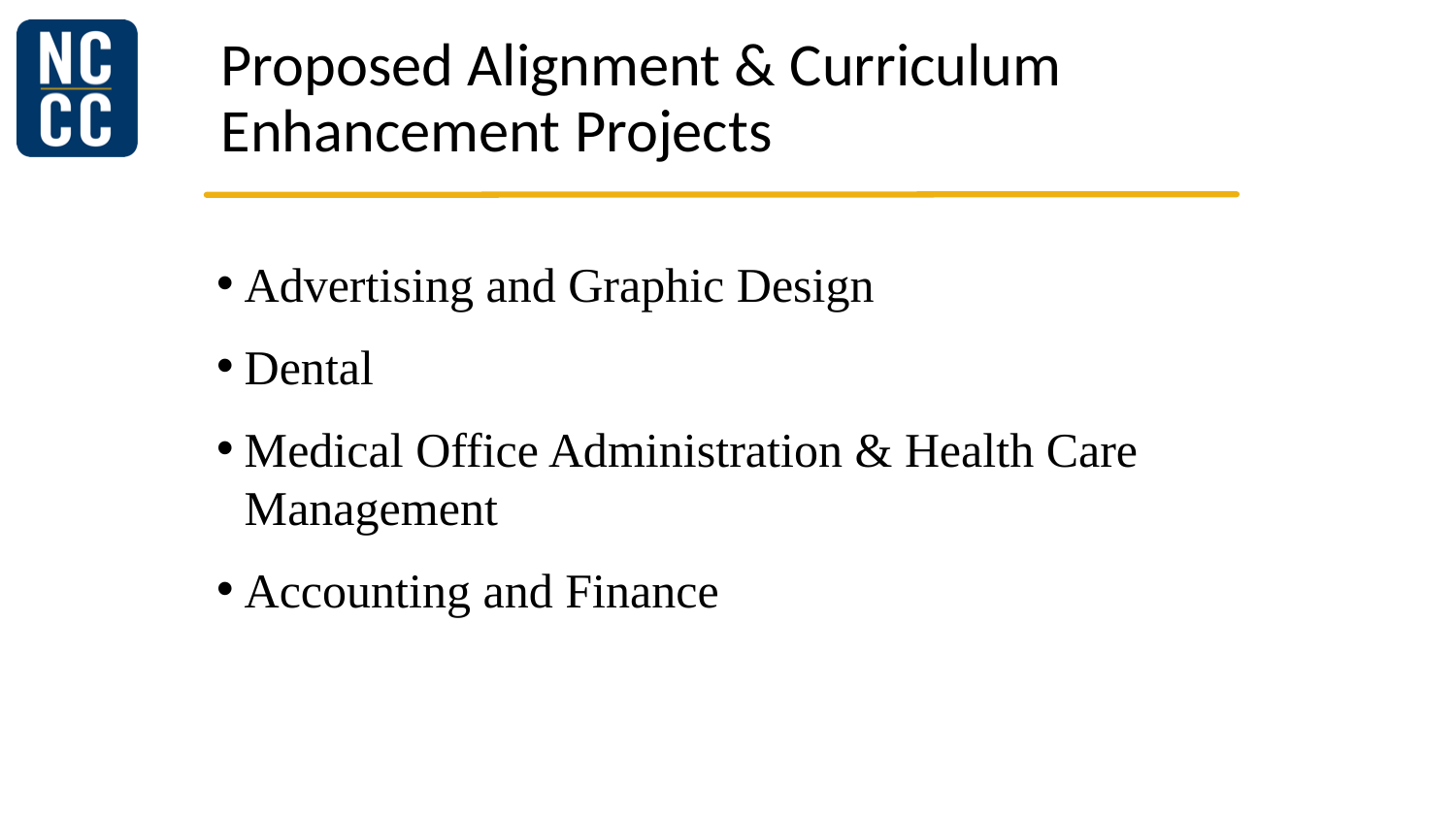

# Proposed Alignment & Curriculum Enhancement Projects
Advertising and Graphic Design
Dental
Medical Office Administration & Health Care Management
Accounting and Finance